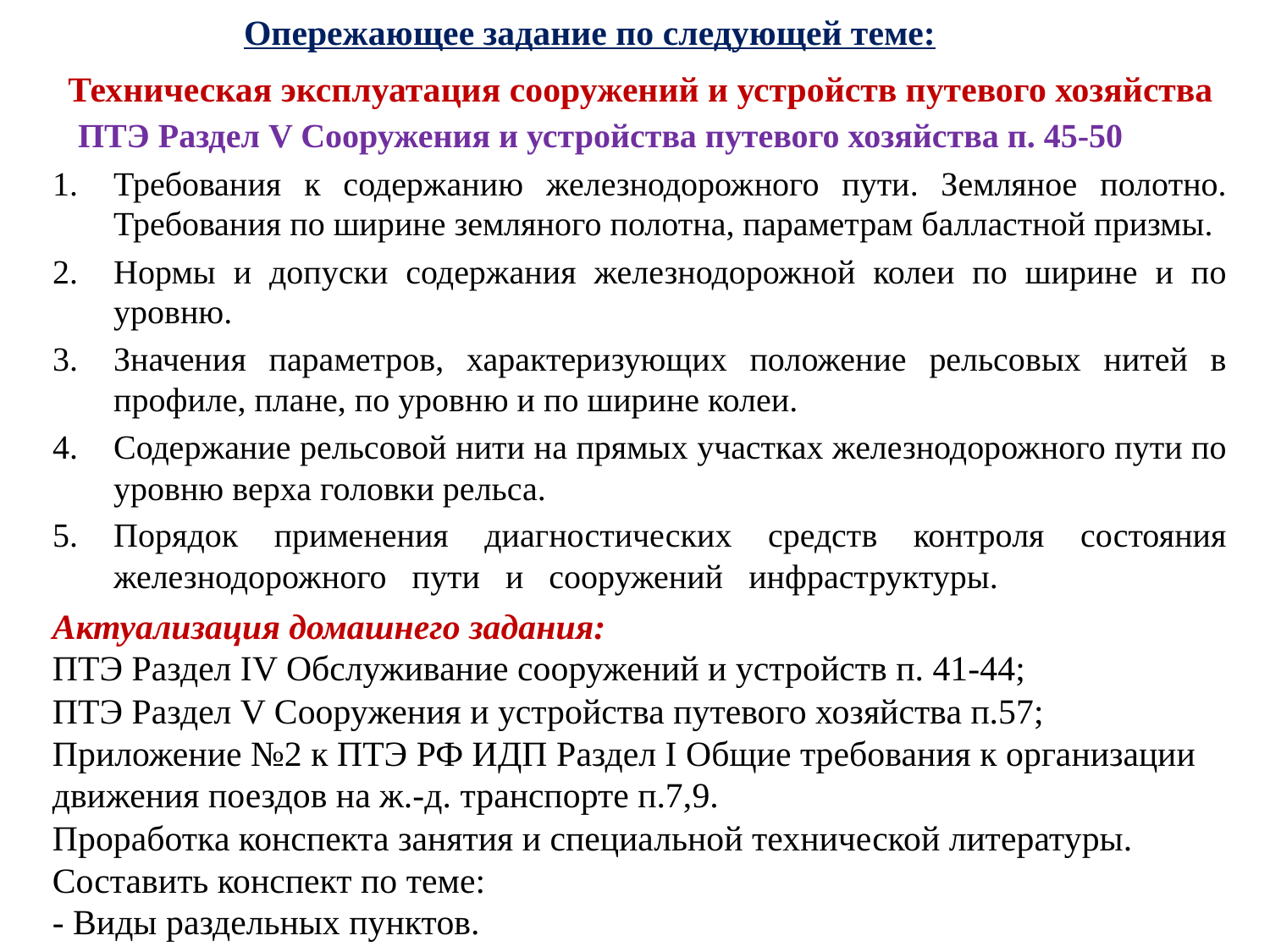

# Опережающее задание по следующей теме:
Техническая эксплуатация сооружений и устройств путевого хозяйства
   ПТЭ Раздел V Сооружения и устройства путевого хозяйства п. 45-50
Требования к содержанию железнодорожного пути. Земляное полотно. Требования по ширине земляного полотна, параметрам балластной призмы.
Нормы и допуски содержания железнодорожной колеи по ширине и по уровню.
Значения параметров, характеризующих положение рельсовых нитей в профиле, плане, по уровню и по ширине колеи.
Содержание рельсовой нити на прямых участках железнодорожного пути по уровню верха головки рельса.
Порядок применения диагностических средств контроля состояния железнодорожного   пути   и   сооружений   инфраструктуры.
Актуализация домашнего задания:
ПТЭ Раздел IV Обслуживание сооружений и устройств п. 41-44;
ПТЭ Раздел V Сооружения и устройства путевого хозяйства п.57;
Приложение №2 к ПТЭ РФ ИДП Раздел I Общие требования к организации движения поездов на ж.-д. транспорте п.7,9.
Проработка конспекта занятия и специальной технической литературы.
Составить конспект по теме:
- Виды раздельных пунктов.